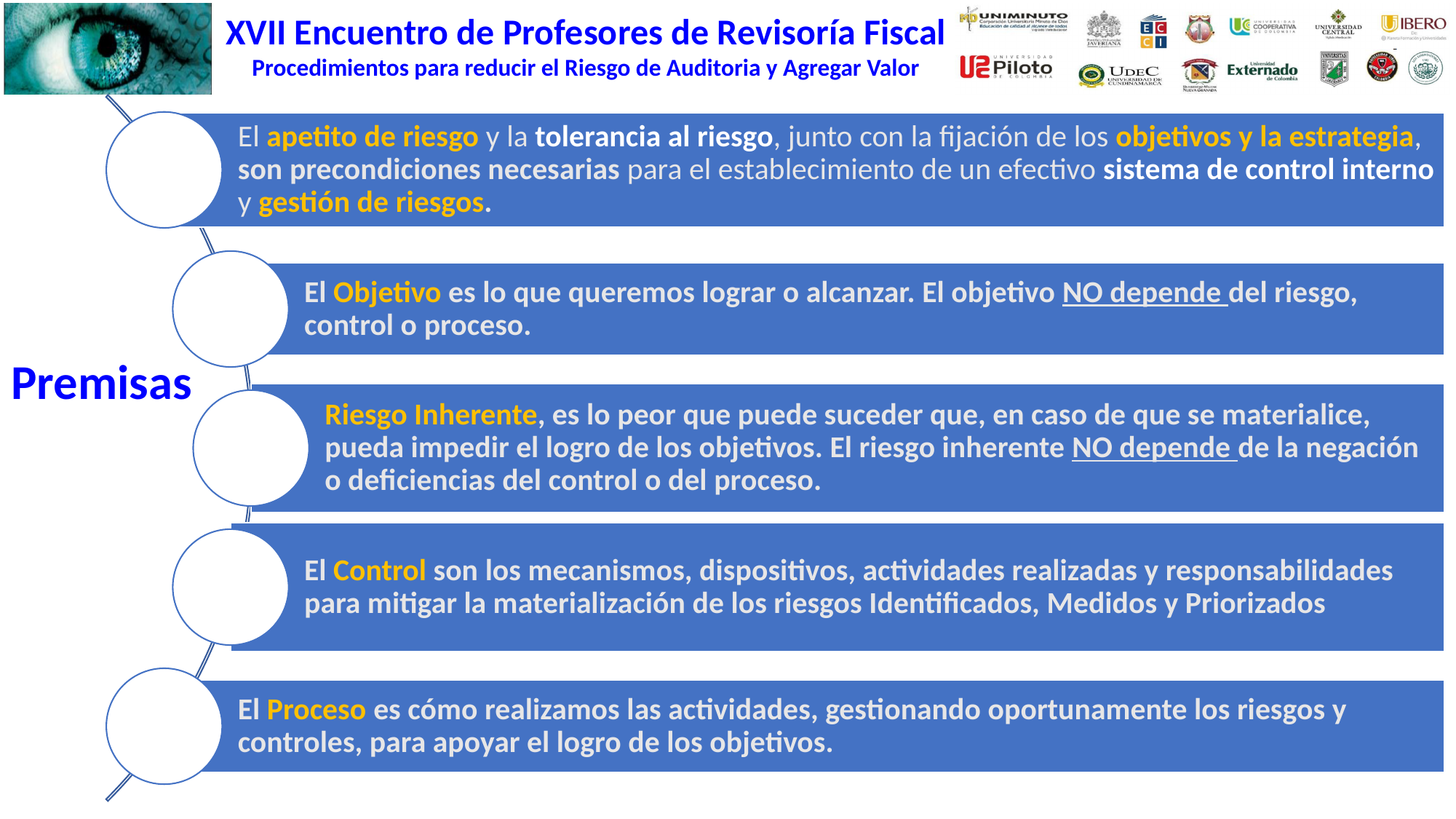

El apetito de riesgo y la tolerancia al riesgo, junto con la fijación de los objetivos y la estrategia, son precondiciones necesarias para el establecimiento de un efectivo sistema de control interno y gestión de riesgos.
El Objetivo es lo que queremos lograr o alcanzar. El objetivo NO depende del riesgo, control o proceso.
Riesgo Inherente, es lo peor que puede suceder que, en caso de que se materialice, pueda impedir el logro de los objetivos. El riesgo inherente NO depende de la negación o deficiencias del control o del proceso.
El Control son los mecanismos, dispositivos, actividades realizadas y responsabilidades para mitigar la materialización de los riesgos Identificados, Medidos y Priorizados
El Proceso es cómo realizamos las actividades, gestionando oportunamente los riesgos y controles, para apoyar el logro de los objetivos.
Premisas